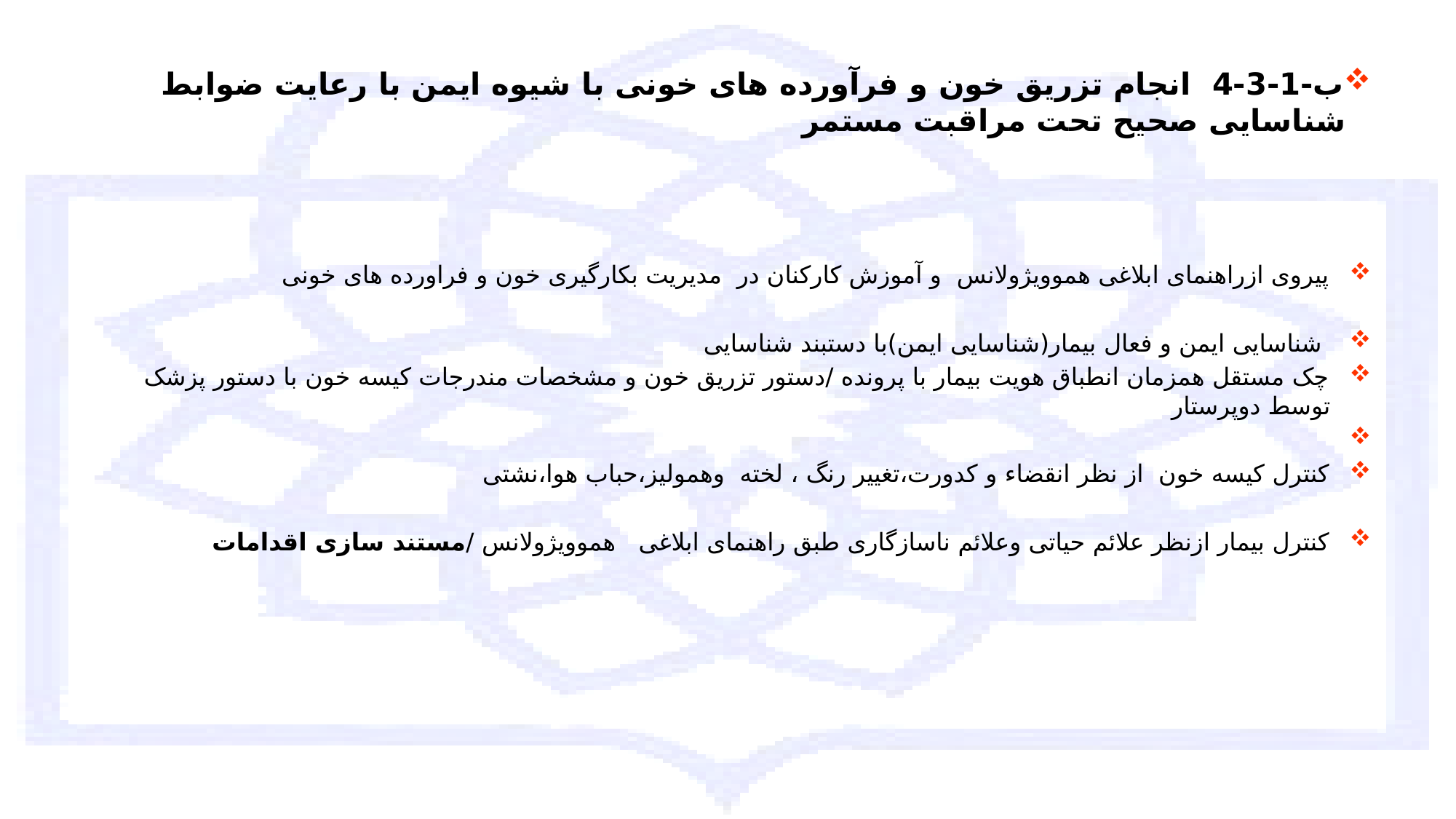

# ب-1-3-4  انجام تزریق خون و فرآورده های خونی با شیوه ایمن با رعایت ضوابط شناسایی صحیح تحت مراقبت مستمر

پیروی ازراهنمای ابلاغی هموویژولانس  و آموزش کارکنان در  مدیریت بکارگیری خون و فراورده های خونی

 شناسایی ایمن و فعال بیمار(شناسایی ایمن)با دستبند شناسایی
چک مستقل همزمان انطباق هویت بیمار با پرونده /دستور تزریق خون و مشخصات مندرجات کیسه خون با دستور پزشک توسط دوپرستار

کنترل کیسه خون  از نظر انقضاء و کدورت،تغییر رنگ ، لخته  وهمولیز،حباب هوا،نشتی

کنترل بیمار ازنظر علائم حیاتی وعلائم ناسازگاری طبق راهنمای ابلاغی   هموویژولانس /مستند سازی اقدامات